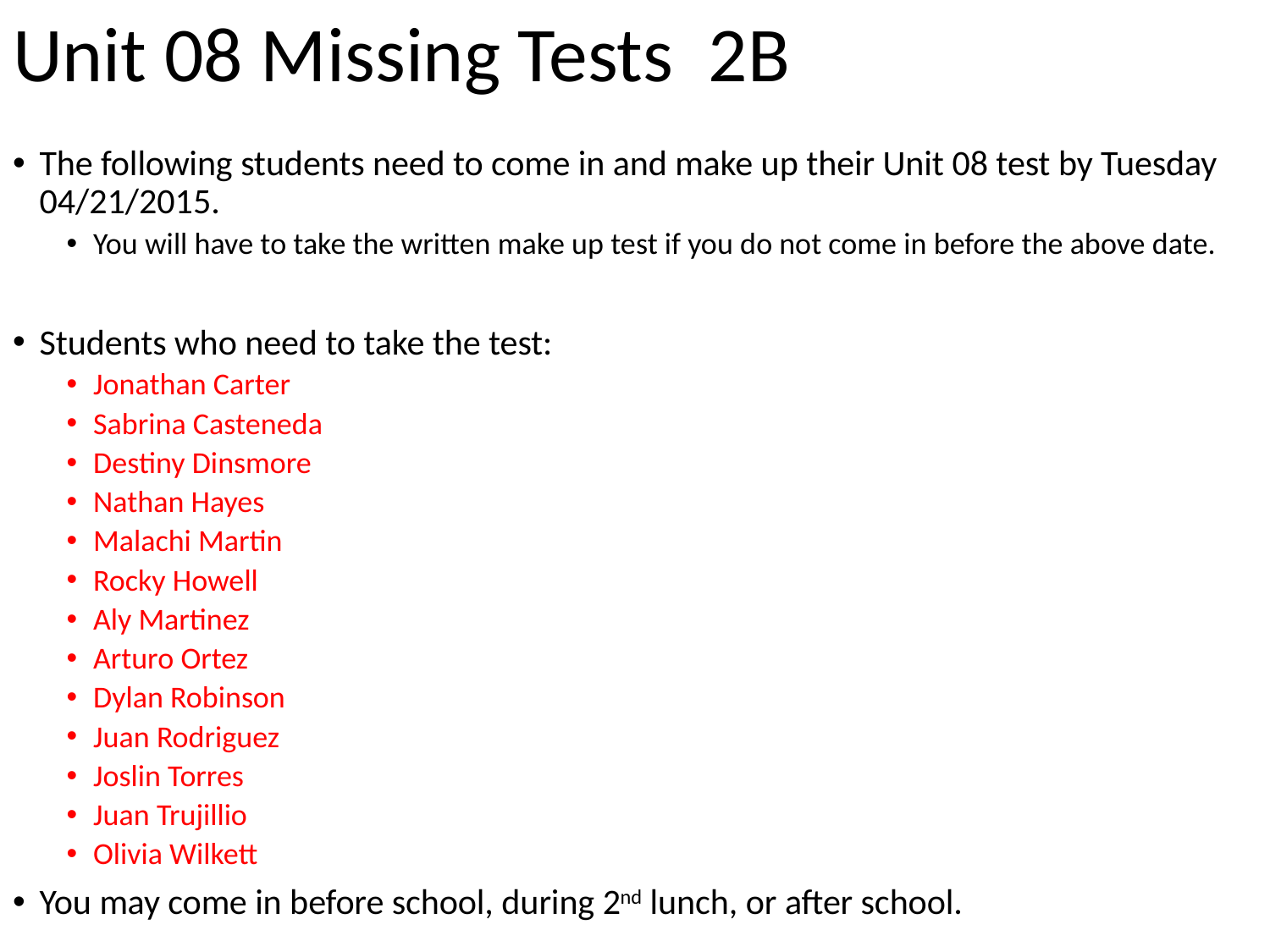

# Unit 08 Missing Tests  2B
The following students need to come in and make up their Unit 08 test by Tuesday 04/21/2015.
You will have to take the written make up test if you do not come in before the above date.

Students who need to take the test:
Jonathan Carter
Sabrina Casteneda
Destiny Dinsmore
Nathan Hayes
Malachi Martin
Rocky Howell
Aly Martinez
Arturo Ortez
Dylan Robinson
Juan Rodriguez
Joslin Torres
Juan Trujillio
Olivia Wilkett
You may come in before school, during 2nd lunch, or after school.